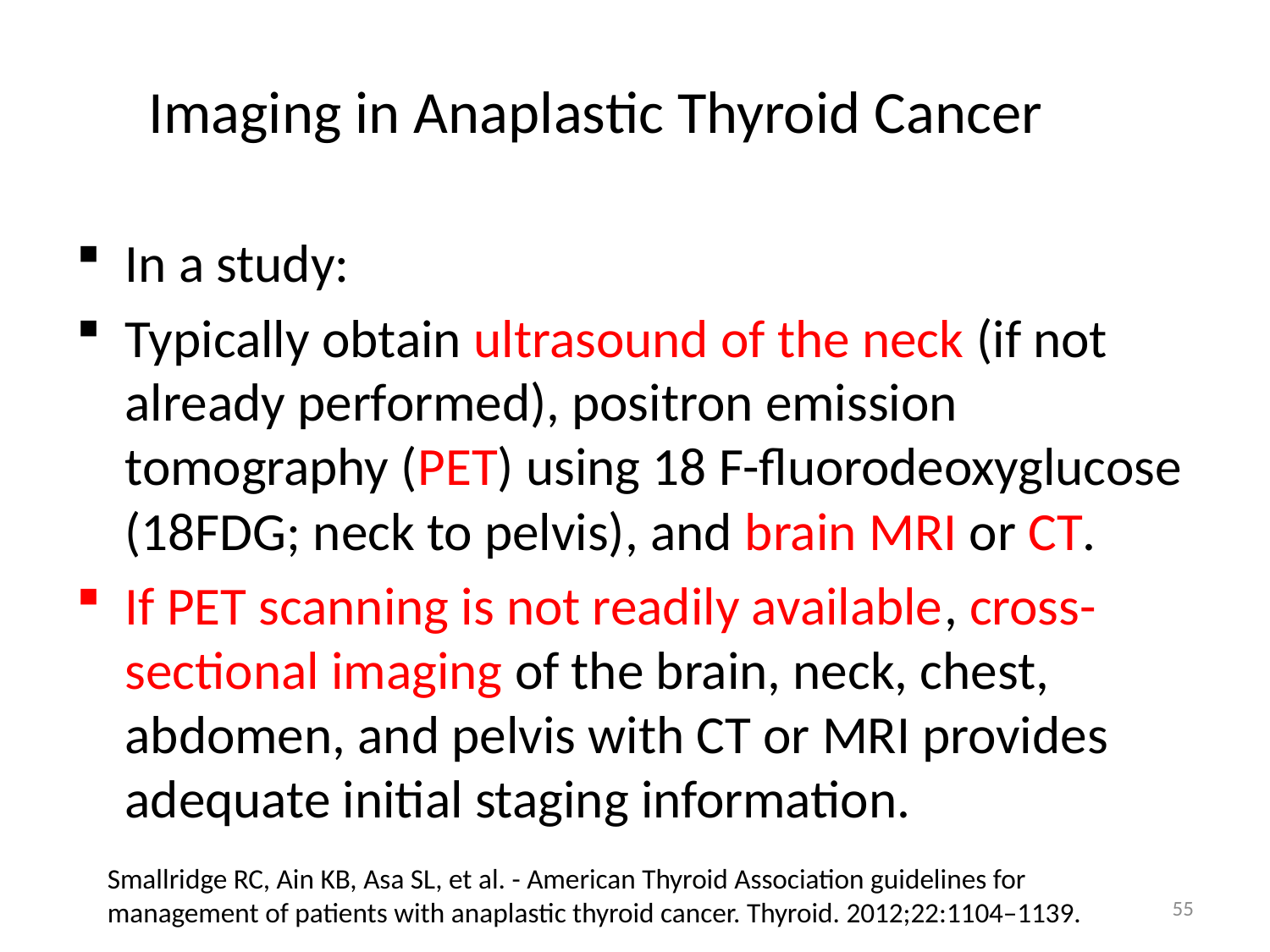

# Imaging in Anaplastic Thyroid Cancer
In a study:
Typically obtain ultrasound of the neck (if not already performed), positron emission tomography (PET) using 18 F-fluorodeoxyglucose (18FDG; neck to pelvis), and brain MRI or CT.
If PET scanning is not readily available, cross-sectional imaging of the brain, neck, chest, abdomen, and pelvis with CT or MRI provides adequate initial staging information.
Smallridge RC, Ain KB, Asa SL, et al. - American Thyroid Association guidelines for management of patients with anaplastic thyroid cancer. Thyroid. 2012;22:1104–1139.
55